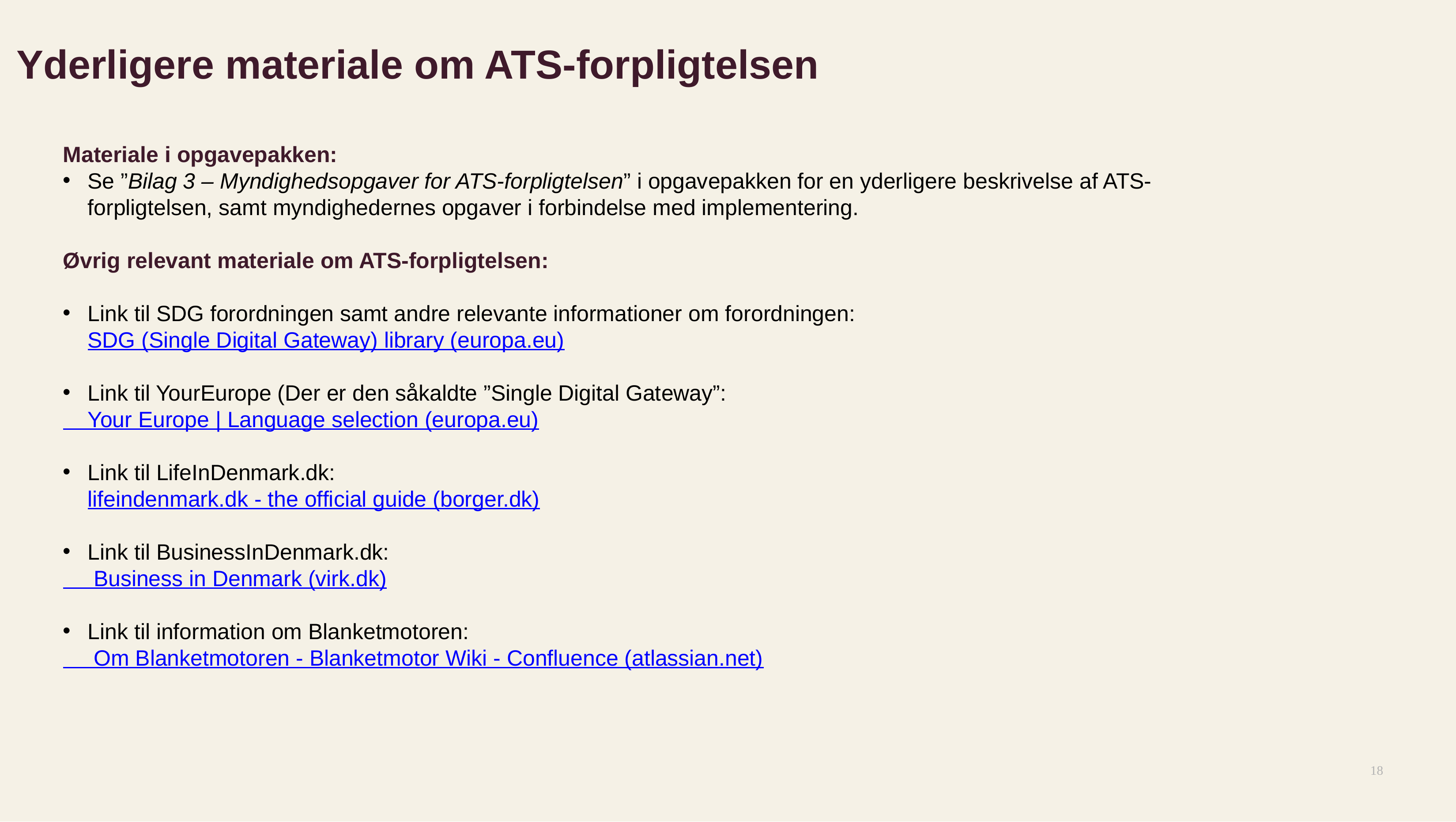

Yderligere materiale om ATS-forpligtelsen

Materiale i opgavepakken:
Se ”Bilag 3 – Myndighedsopgaver for ATS-forpligtelsen” i opgavepakken for en yderligere beskrivelse af ATS-forpligtelsen, samt myndighedernes opgaver i forbindelse med implementering.

Øvrig relevant materiale om ATS-forpligtelsen:

Link til SDG forordningen samt andre relevante informationer om forordningen:
SDG (Single Digital Gateway) library (europa.eu)

Link til YourEurope (Der er den såkaldte ”Single Digital Gateway”:
    Your Europe | Language selection (europa.eu)

Link til LifeInDenmark.dk:
lifeindenmark.dk - the official guide (borger.dk)

Link til BusinessInDenmark.dk:
     Business in Denmark (virk.dk)

Link til information om Blanketmotoren:
     Om Blanketmotoren - Blanketmotor Wiki - Confluence (atlassian.net)

18